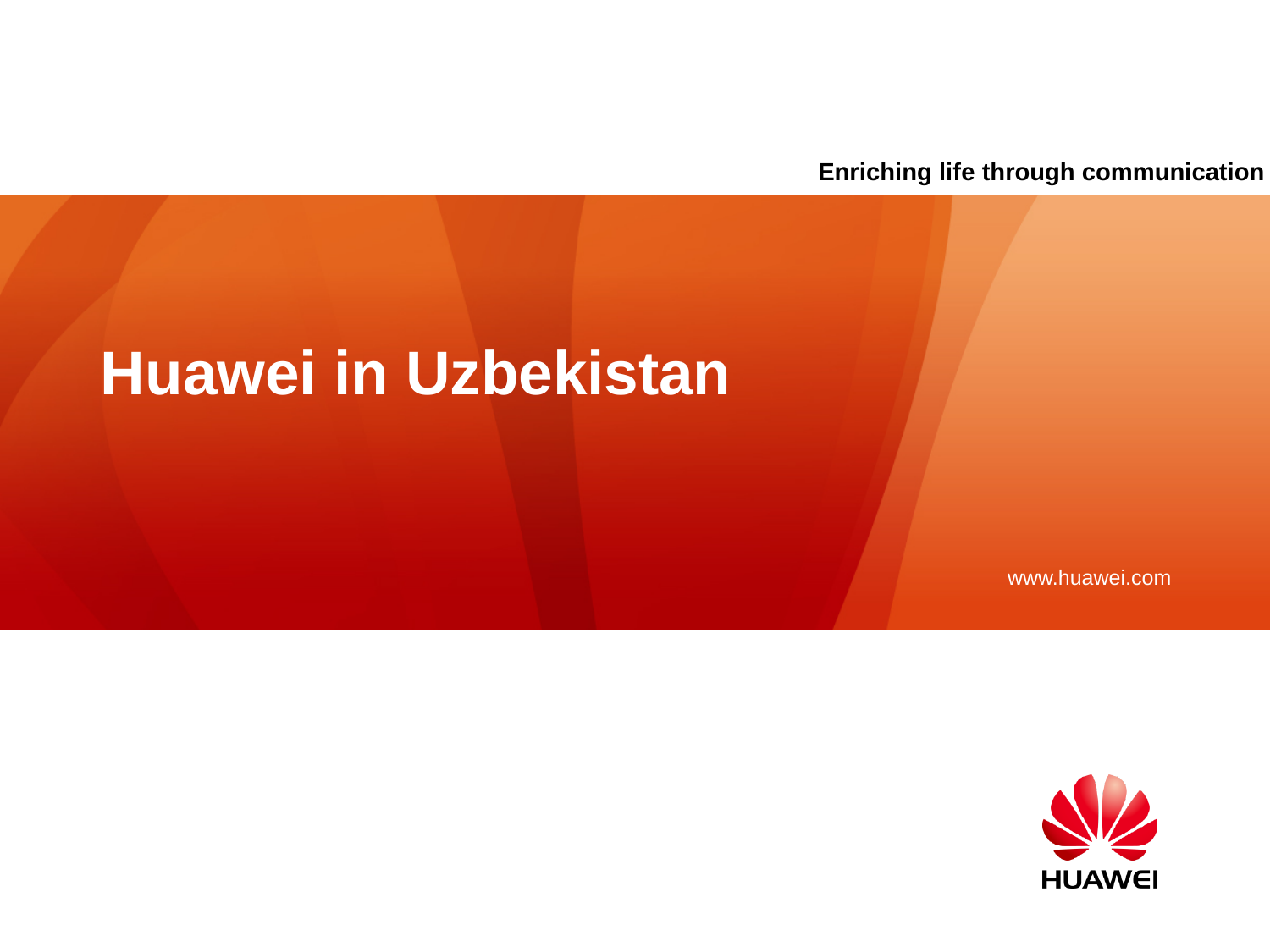

Enriching life through communication
Huawei in Uzbekistan